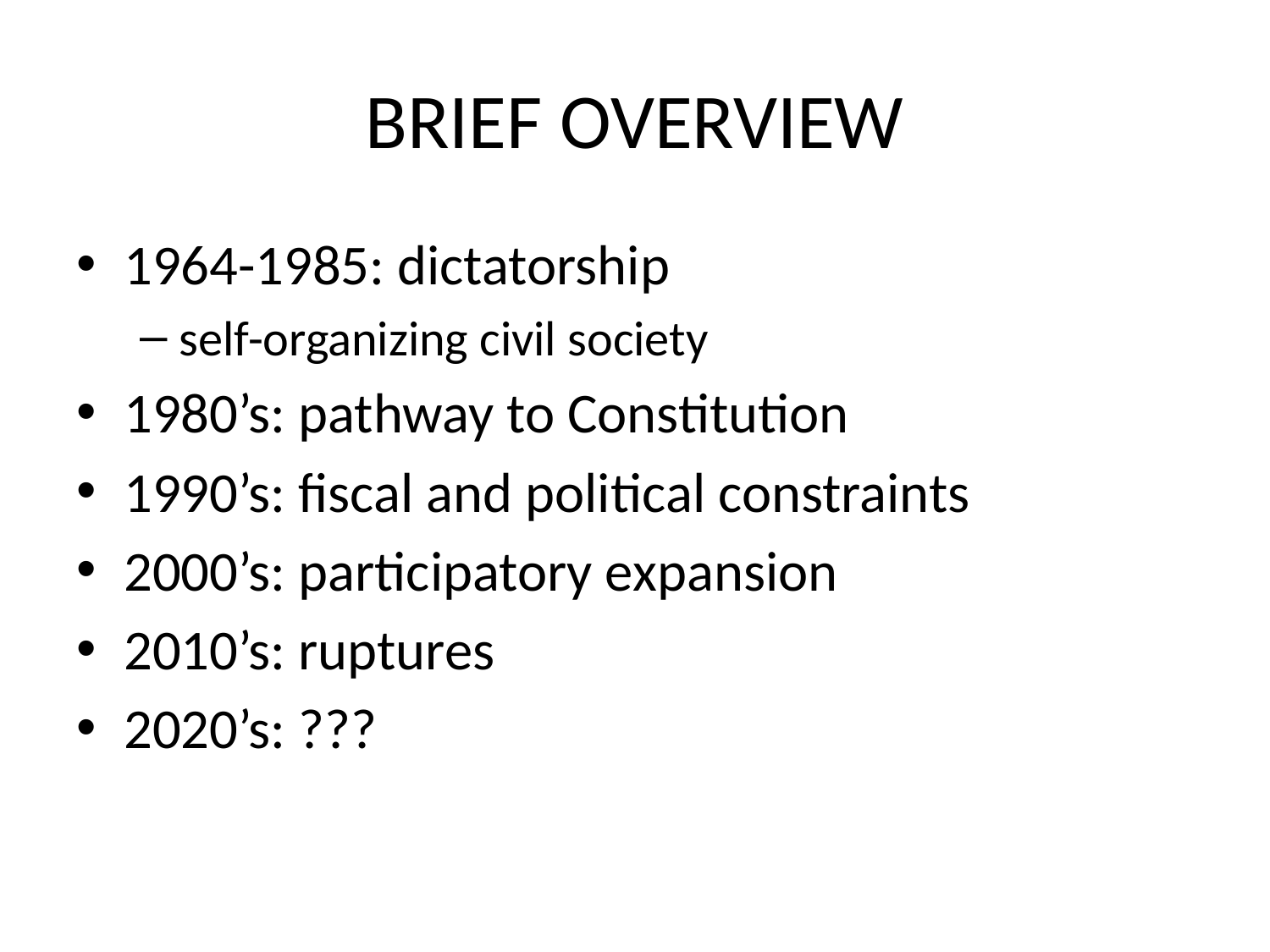

# BRIEF OVERVIEW
1964-1985: dictatorship
self-organizing civil society
1980’s: pathway to Constitution
1990’s: fiscal and political constraints
2000’s: participatory expansion
2010’s: ruptures
2020’s: ???